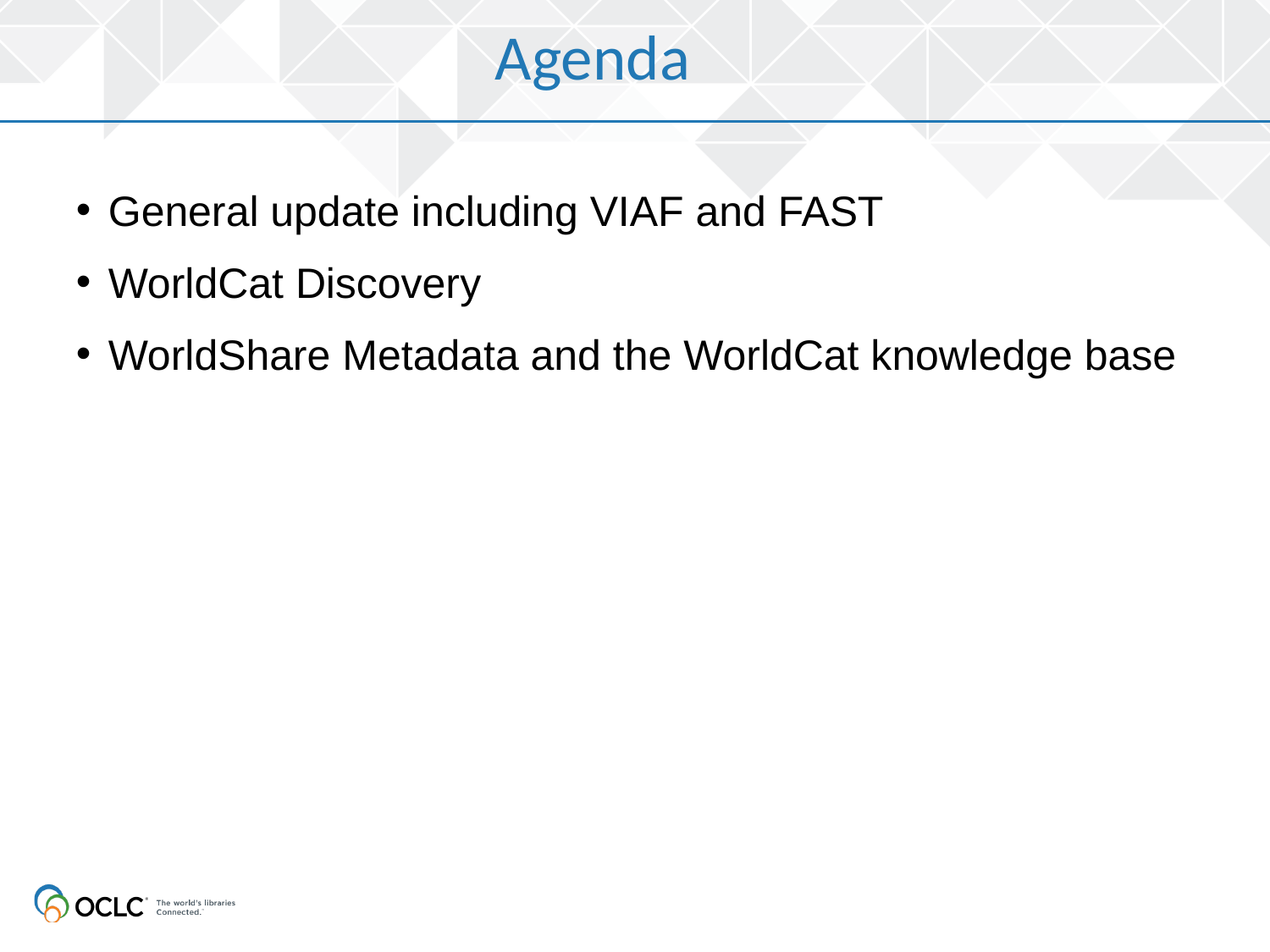

# Agenda
General update including VIAF and FAST
WorldCat Discovery
WorldShare Metadata and the WorldCat knowledge base